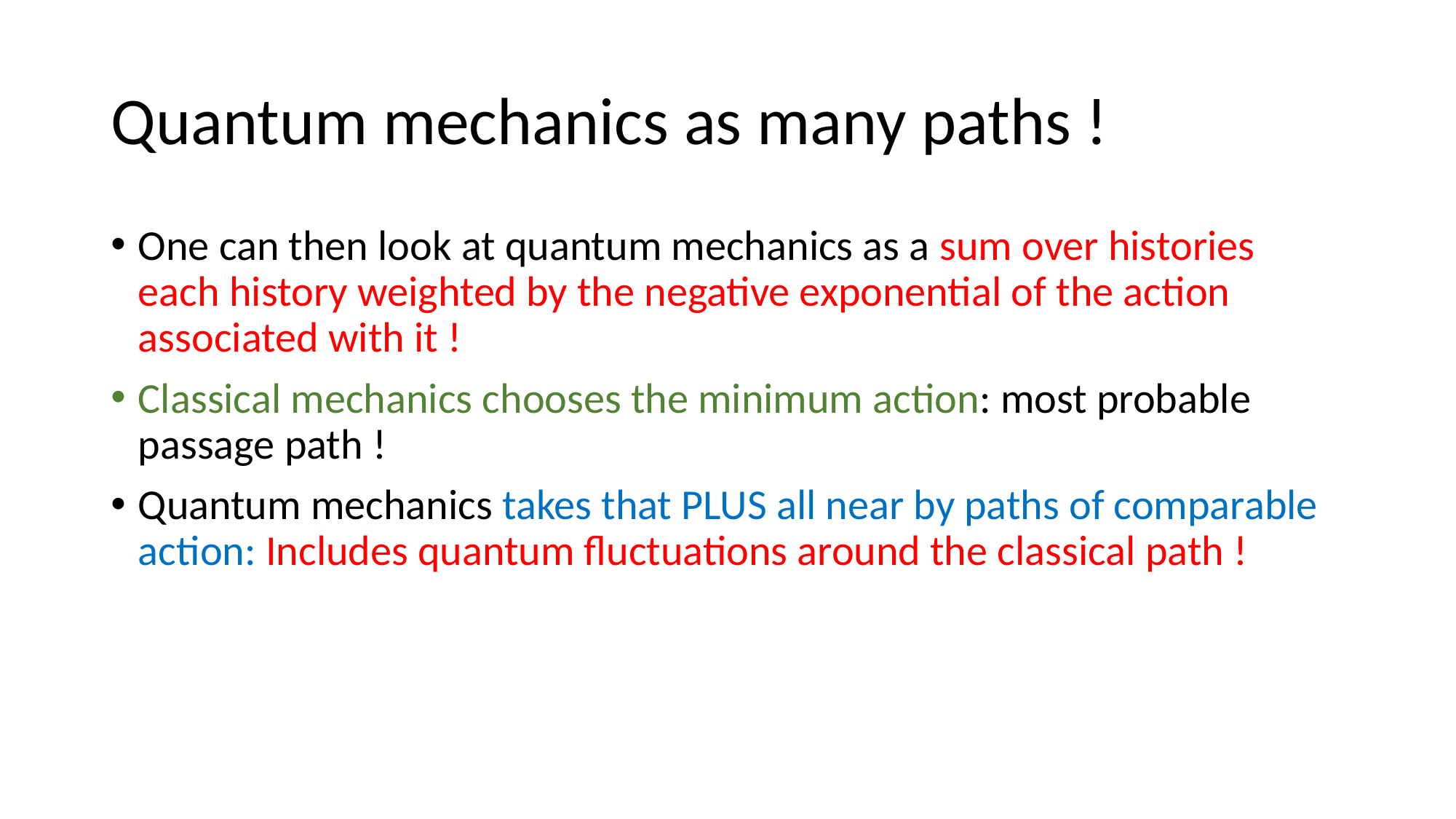

# Quantum mechanics as many paths !
One can then look at quantum mechanics as a sum over histories each history weighted by the negative exponential of the action associated with it !
Classical mechanics chooses the minimum action: most probable passage path !
Quantum mechanics takes that PLUS all near by paths of comparable action: Includes quantum fluctuations around the classical path !